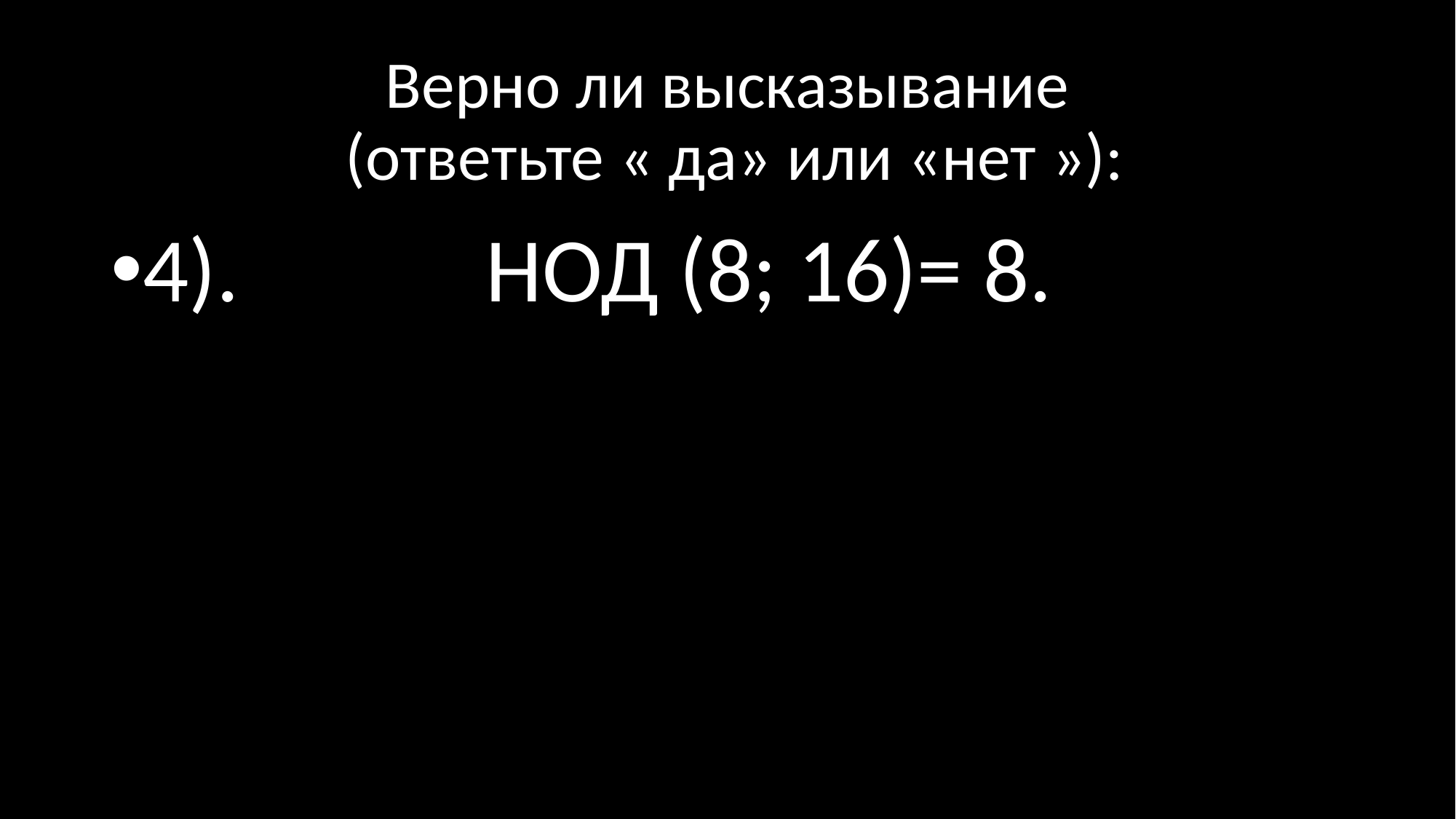

# Верно ли высказывание (ответьте « да» или «нет »):
4).            НОД (8; 16)= 8.